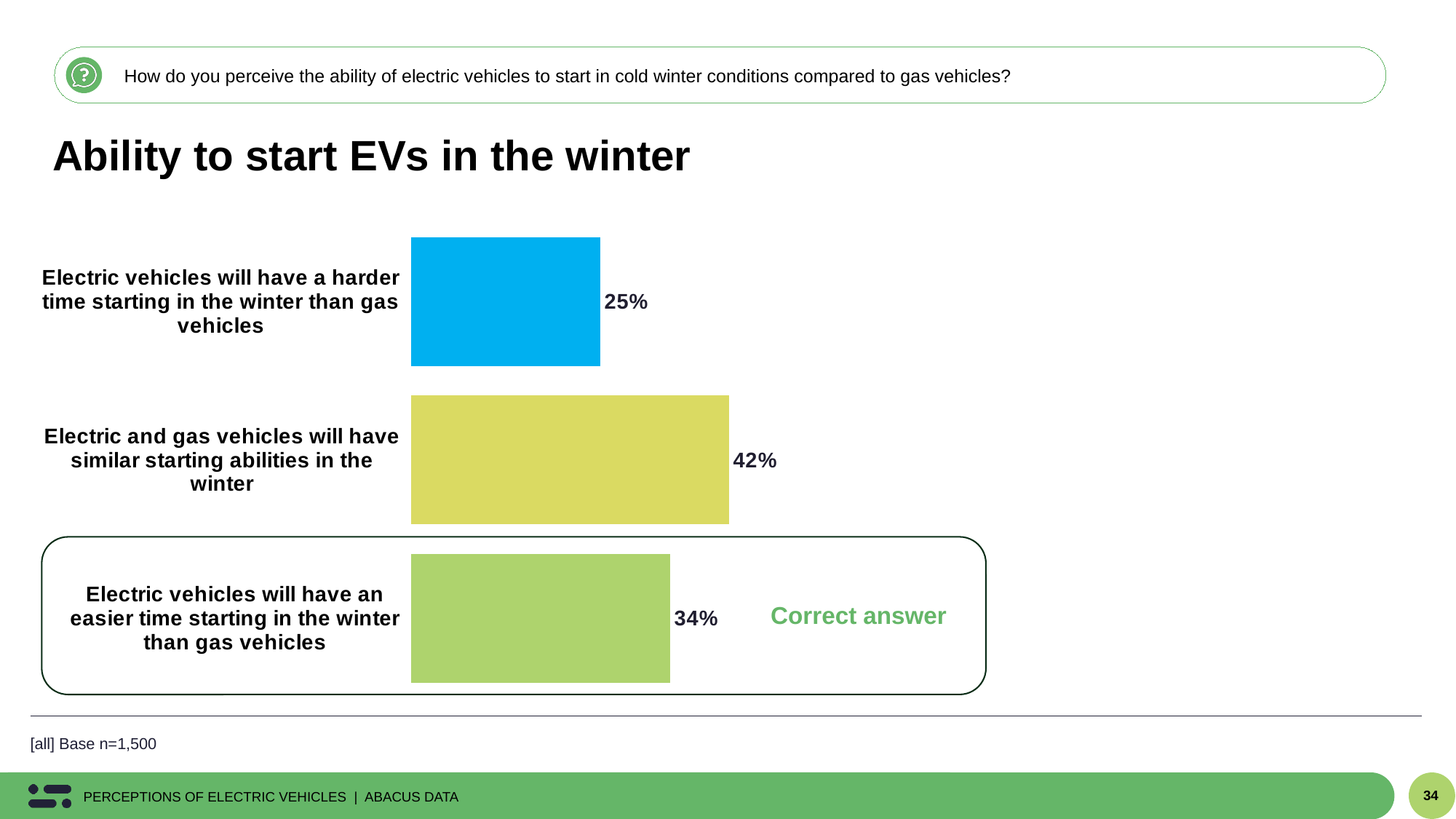

How do you perceive the ability of electric vehicles to start in cold winter conditions compared to gas vehicles?
Ability to start EVs in the winter

### Chart

| Category | % |
|---|---|
| Electric vehicles will have a harder time starting in the winter than gas vehicles | 0.2468367213369 |
| Electric and gas vehicles will have similar starting abilities in the winter | 0.4151018148816 |
| Electric vehicles will have an easier time starting in the winter than gas vehicles | 0.3380614637816 |
Correct answer
[all] Base n=1,500